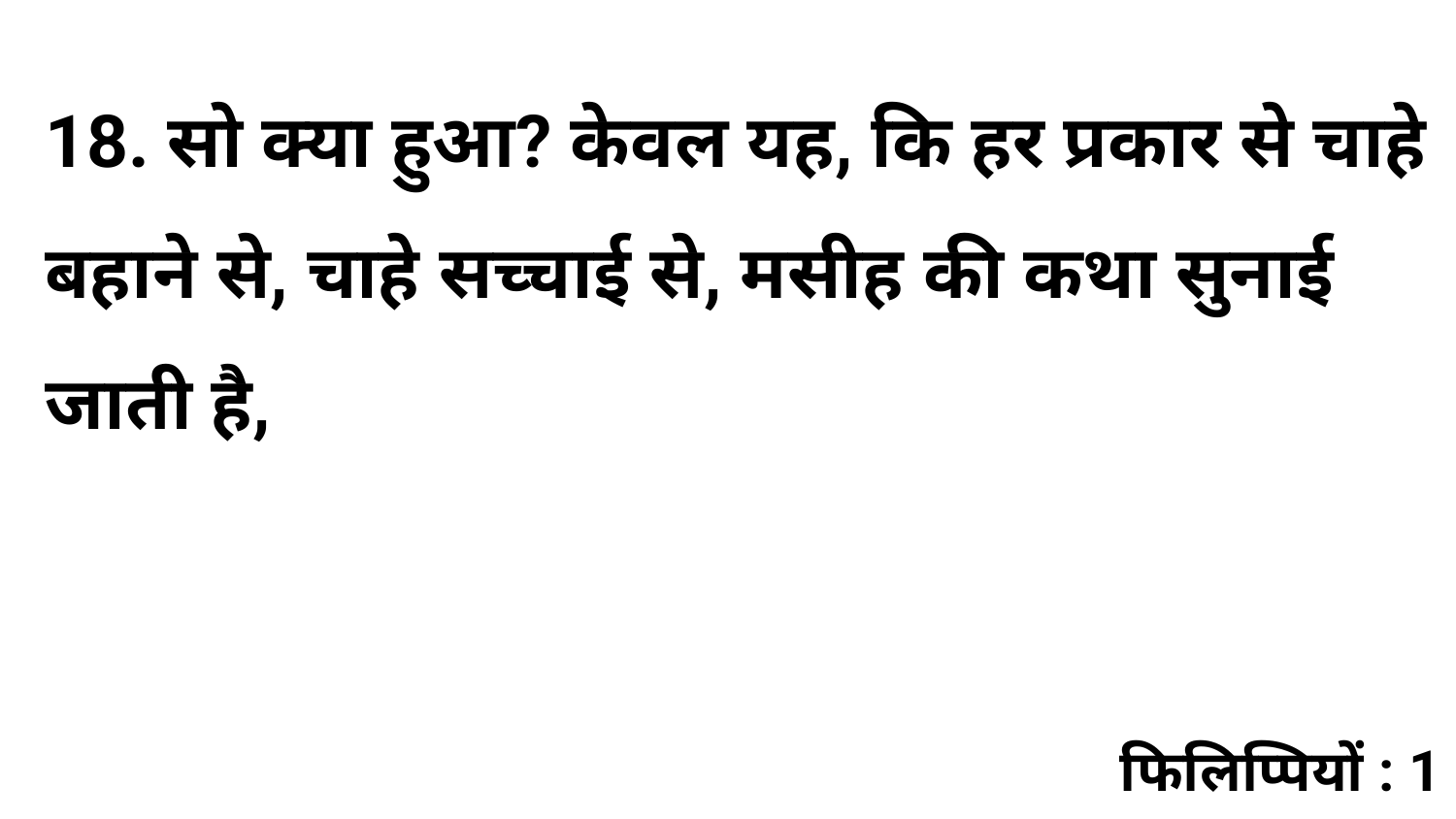

18. सो क्या हुआ? केवल यह, कि हर प्रकार से चाहे बहाने से, चाहे सच्चाई से, मसीह की कथा सुनाई जाती है,
फिलिप्पियों : 1